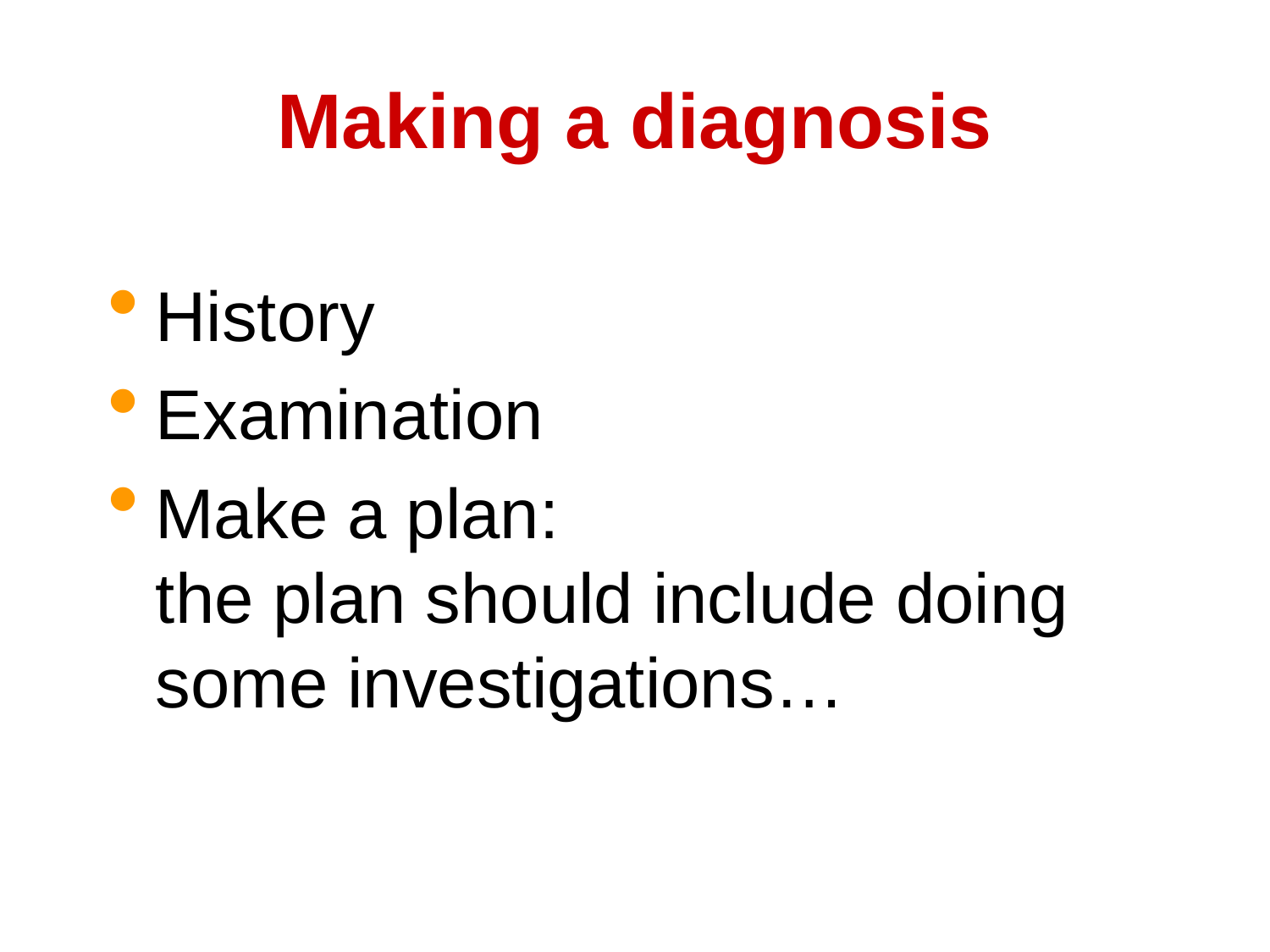

# Making a diagnosis
History
Examination
Make a plan:
the plan should include doing some investigations…